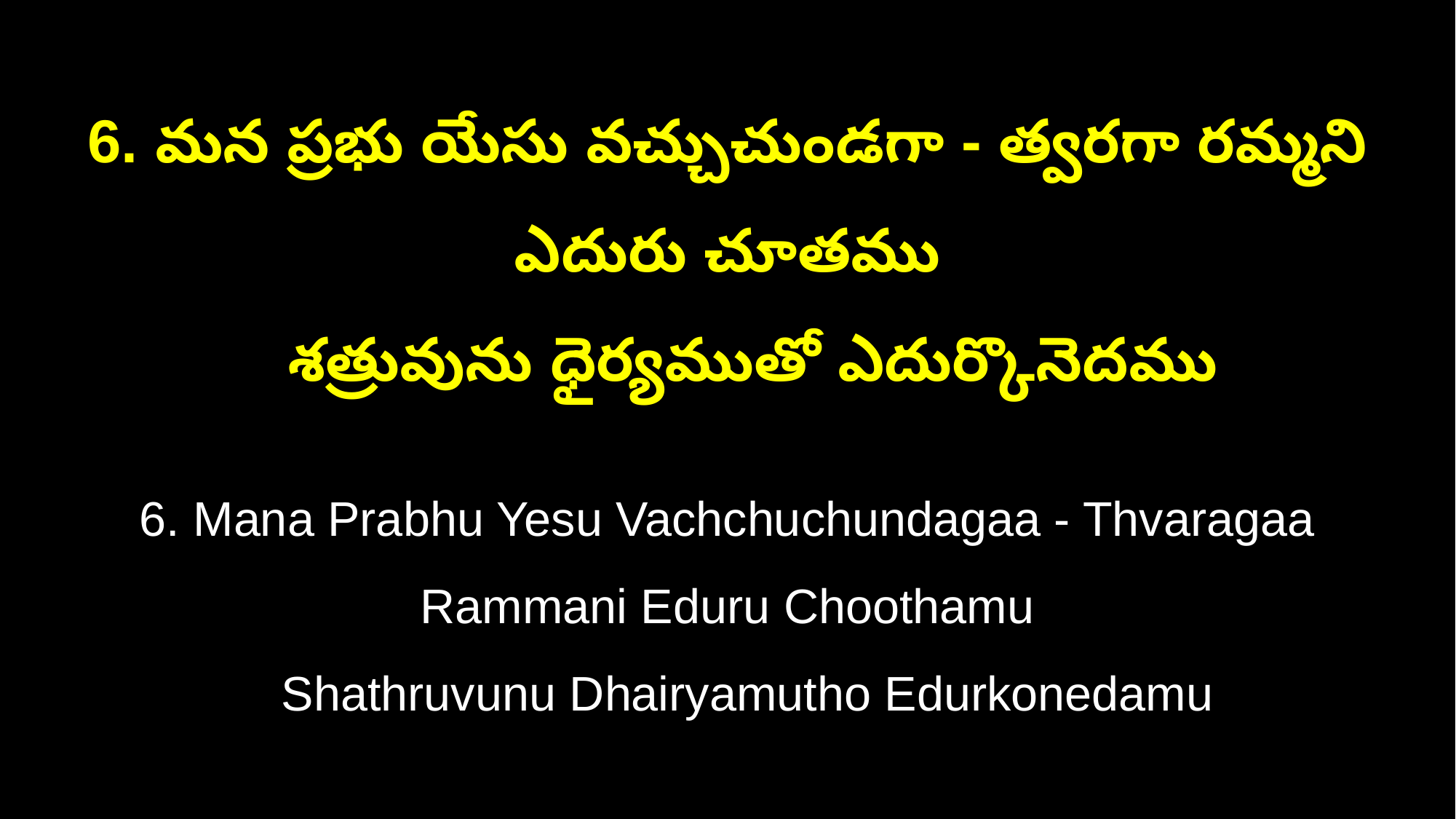

6. మన ప్రభు యేసు వచ్చుచుండగా - త్వరగా రమ్మని ఎదురు చూతము
   శత్రువును ధైర్యముతో ఎదుర్కొనెదము
6. Mana Prabhu Yesu Vachchuchundagaa - Thvaragaa Rammani Eduru Choothamu
   Shathruvunu Dhairyamutho Edurkonedamu